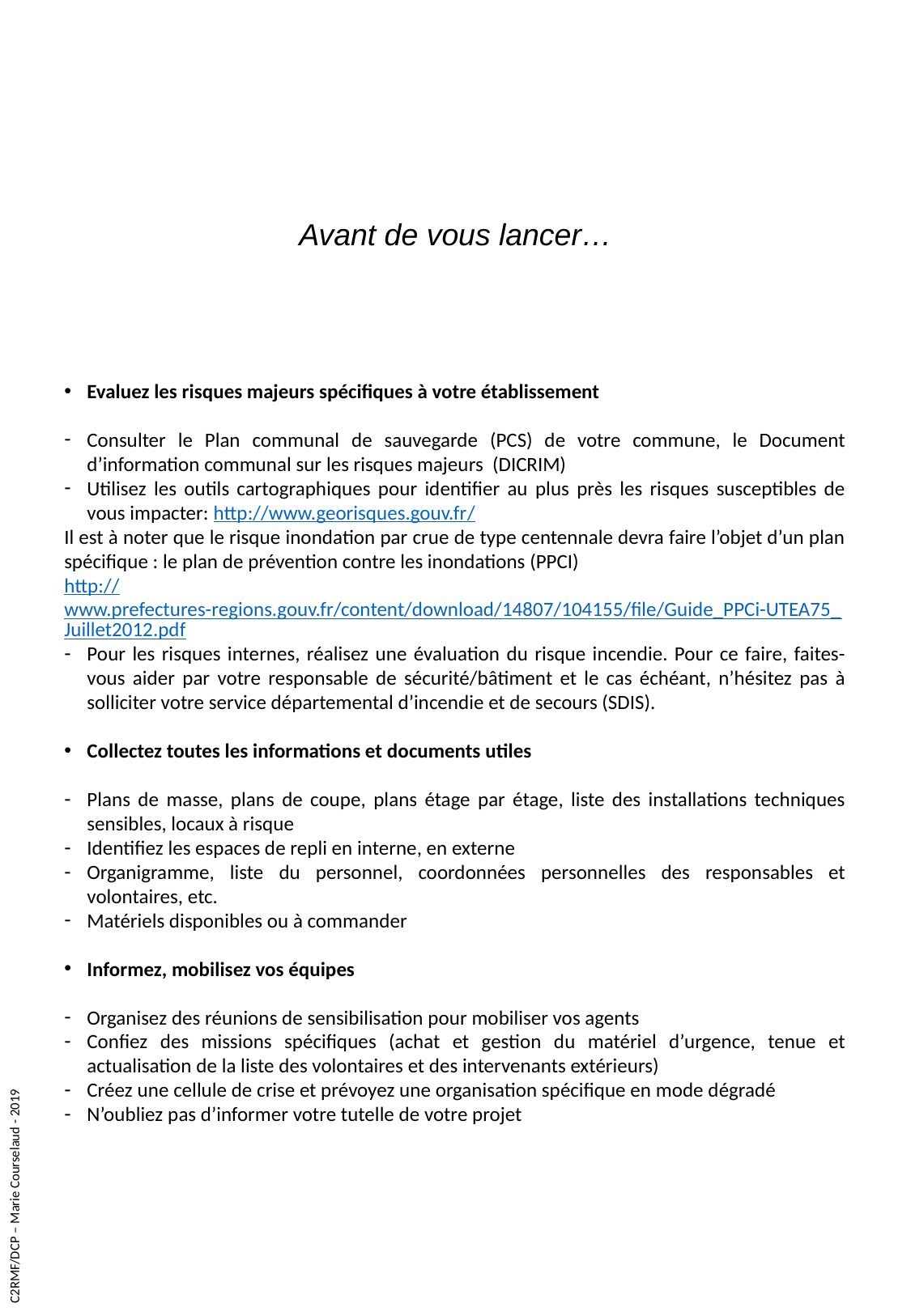

Avant de vous lancer…
Evaluez les risques majeurs spécifiques à votre établissement

Consulter le Plan communal de sauvegarde (PCS) de votre commune, le Document d’information communal sur les risques majeurs  (DICRIM)
Utilisez les outils cartographiques pour identifier au plus près les risques susceptibles de vous impacter: http://www.georisques.gouv.fr/
Il est à noter que le risque inondation par crue de type centennale devra faire l’objet d’un plan spécifique : le plan de prévention contre les inondations (PPCI)
http://www.prefectures-regions.gouv.fr/content/download/14807/104155/file/Guide_PPCi-UTEA75_Juillet2012.pdf
Pour les risques internes, réalisez une évaluation du risque incendie. Pour ce faire, faites-vous aider par votre responsable de sécurité/bâtiment et le cas échéant, n’hésitez pas à solliciter votre service départemental d’incendie et de secours (SDIS).

Collectez toutes les informations et documents utiles

Plans de masse, plans de coupe, plans étage par étage, liste des installations techniques sensibles, locaux à risque
Identifiez les espaces de repli en interne, en externe
Organigramme, liste du personnel, coordonnées personnelles des responsables et volontaires, etc.
Matériels disponibles ou à commander

Informez, mobilisez vos équipes

Organisez des réunions de sensibilisation pour mobiliser vos agents
Confiez des missions spécifiques (achat et gestion du matériel d’urgence, tenue et actualisation de la liste des volontaires et des intervenants extérieurs)
Créez une cellule de crise et prévoyez une organisation spécifique en mode dégradé
N’oubliez pas d’informer votre tutelle de votre projet

C2RMF/DCP – Marie Courselaud - 2019